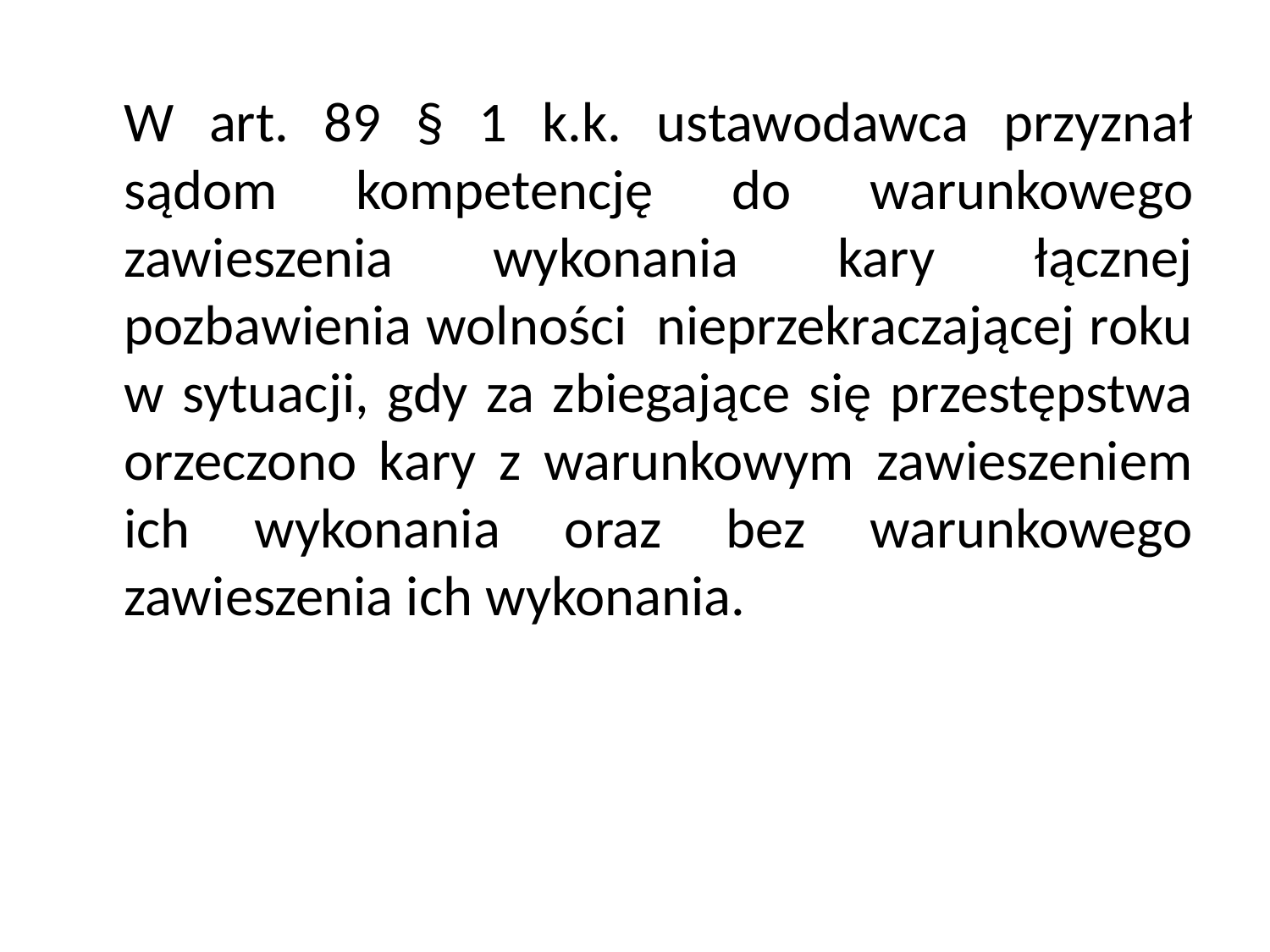

W art. 89 § 1 k.k. ustawodawca przyznał sądom kompetencję do warunkowego zawieszenia wykonania kary łącznej pozbawienia wolności  nieprzekraczającej roku w sytuacji, gdy za zbiegające się przestępstwa orzeczono kary z warunkowym zawieszeniem ich wykonania oraz bez warunkowego zawieszenia ich wykonania.